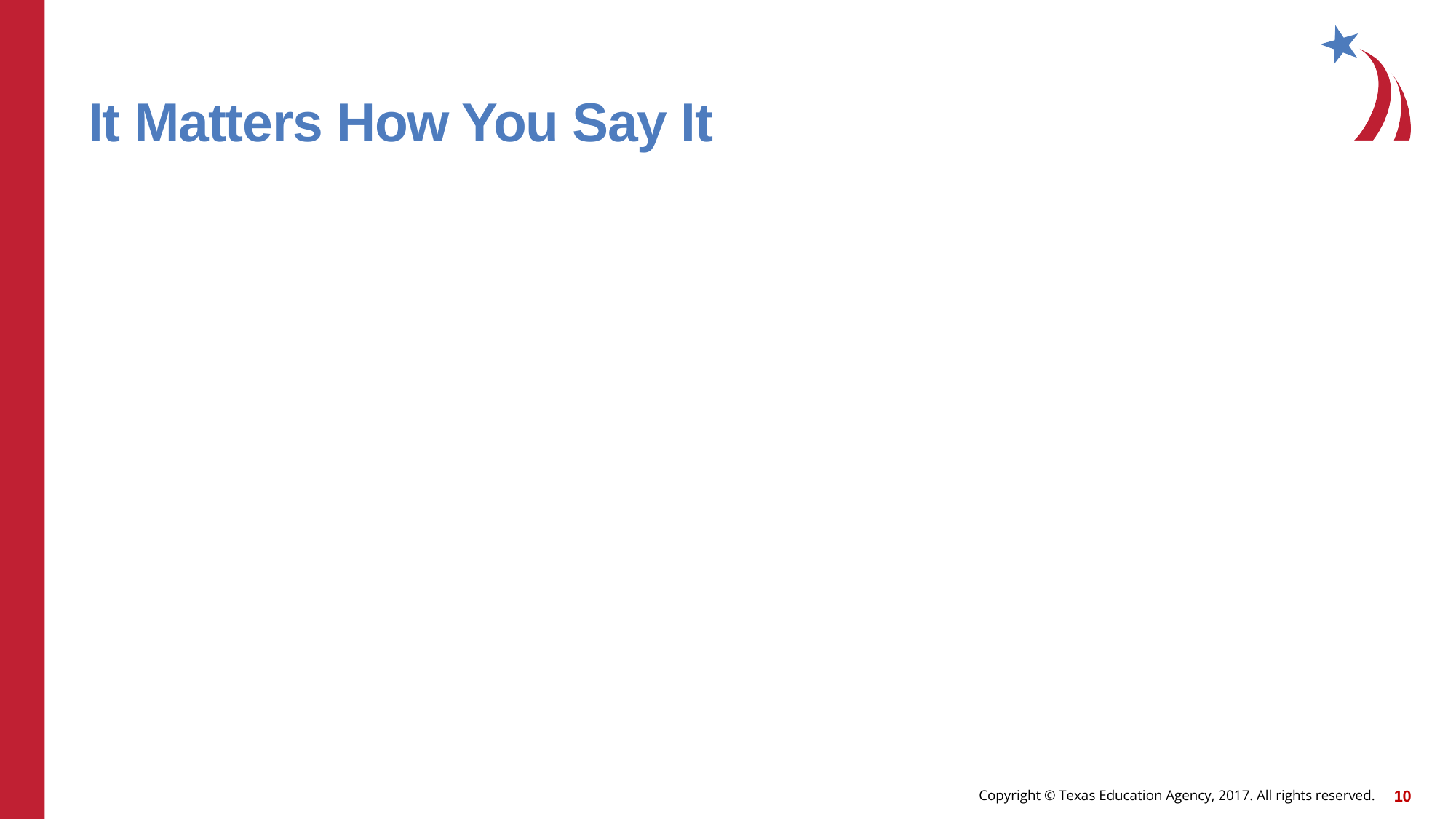

# It Matters How You Say It